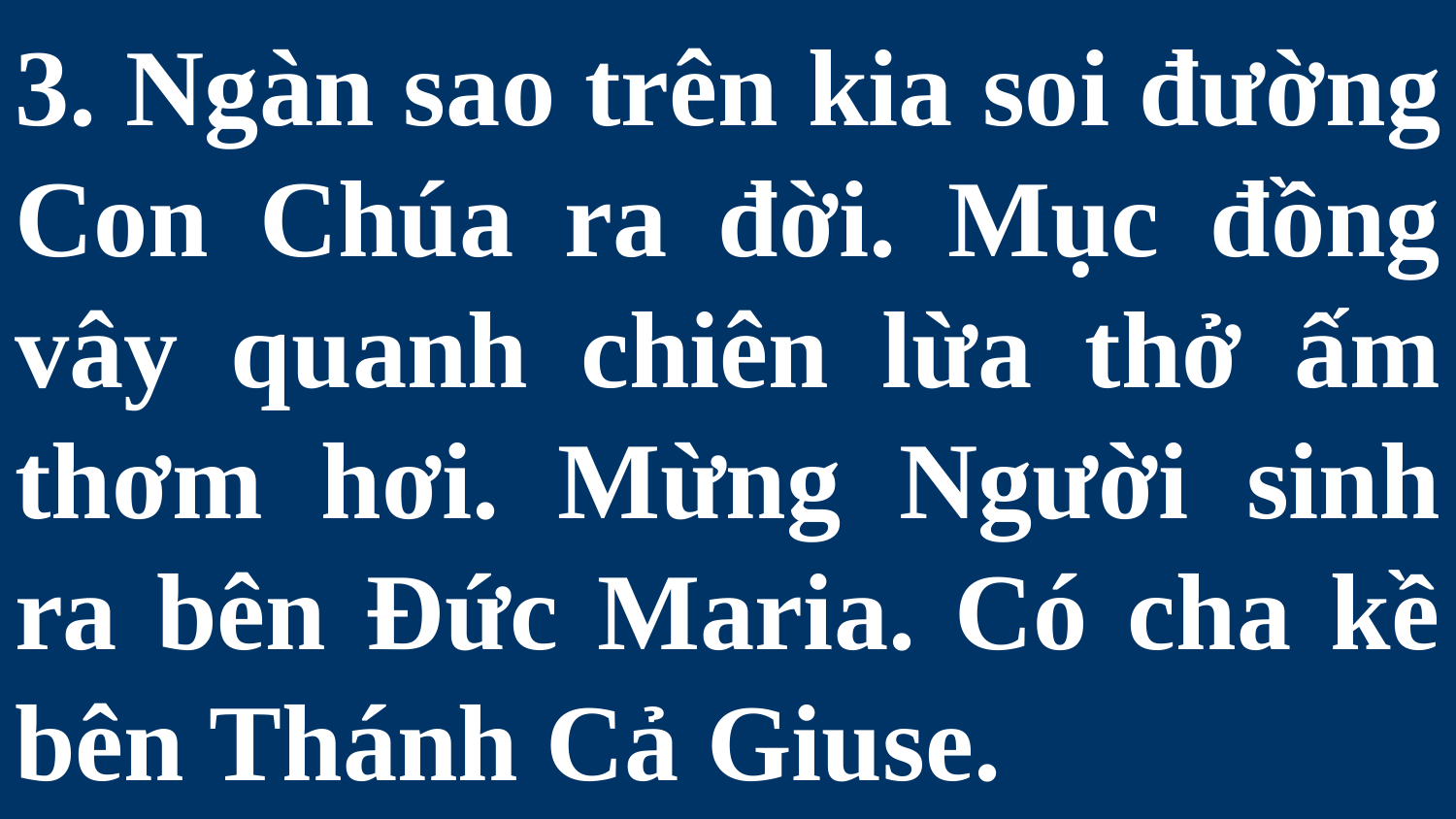

# 3. Ngàn sao trên kia soi đường Con Chúa ra đời. Mục đồng vây quanh chiên lừa thở ấm thơm hơi. Mừng Người sinh ra bên Đức Maria. Có cha kề bên Thánh Cả Giuse.